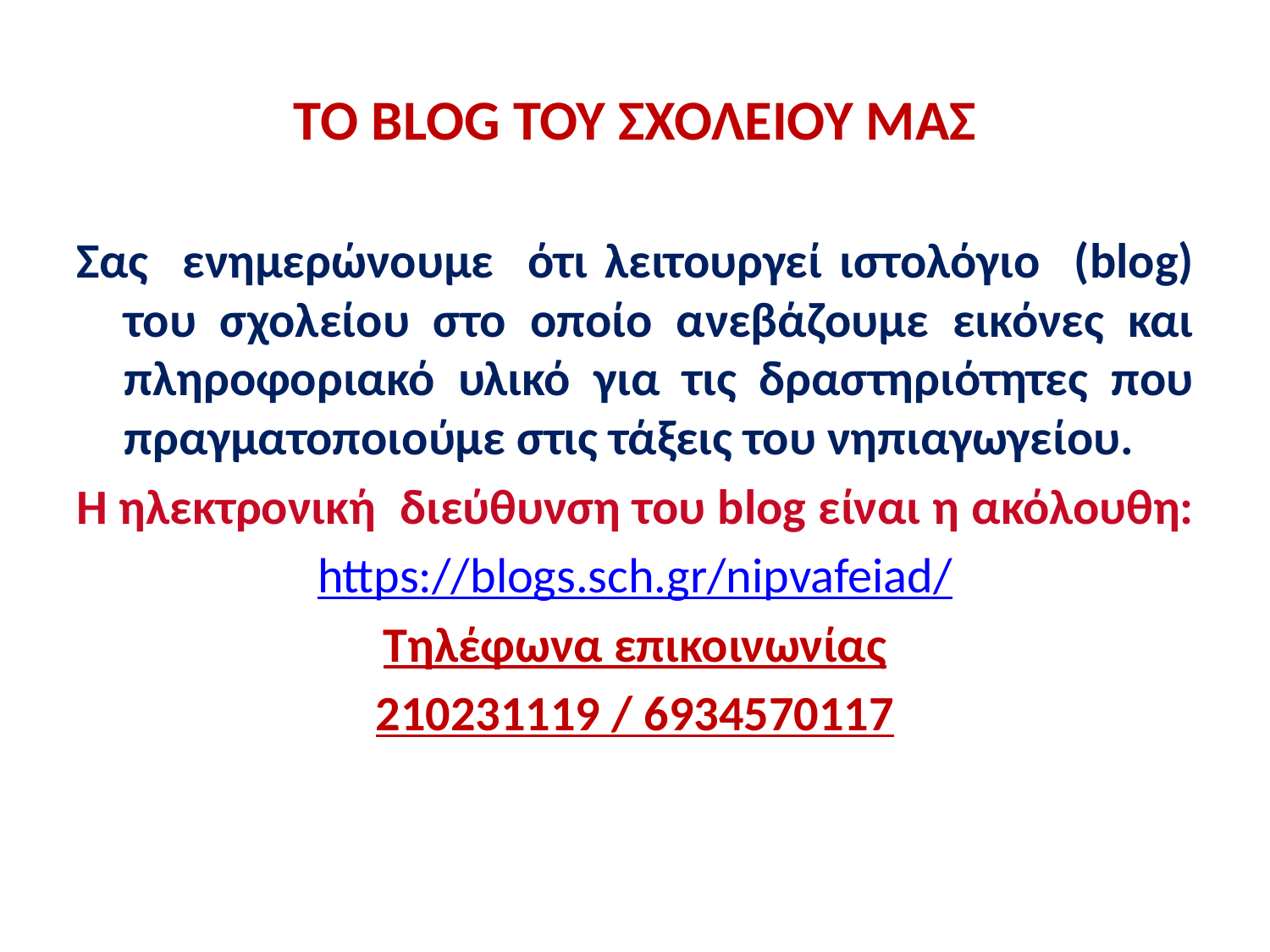

# ΤΟ BLOG ΤΟΥ ΣΧΟΛΕΙΟΥ ΜΑΣ
Σας  ενημερώνουμε  ότι λειτουργεί ιστολόγιο  (blog) του σχολείου στο οποίο ανεβάζουμε εικόνες και πληροφοριακό υλικό για τις δραστηριότητες που πραγματοποιούμε στις τάξεις του νηπιαγωγείου.
Η ηλεκτρονική  διεύθυνση του blog είναι η ακόλουθη:
https://blogs.sch.gr/nipvafeiad/
Τηλέφωνα επικοινωνίας
210231119 / 6934570117